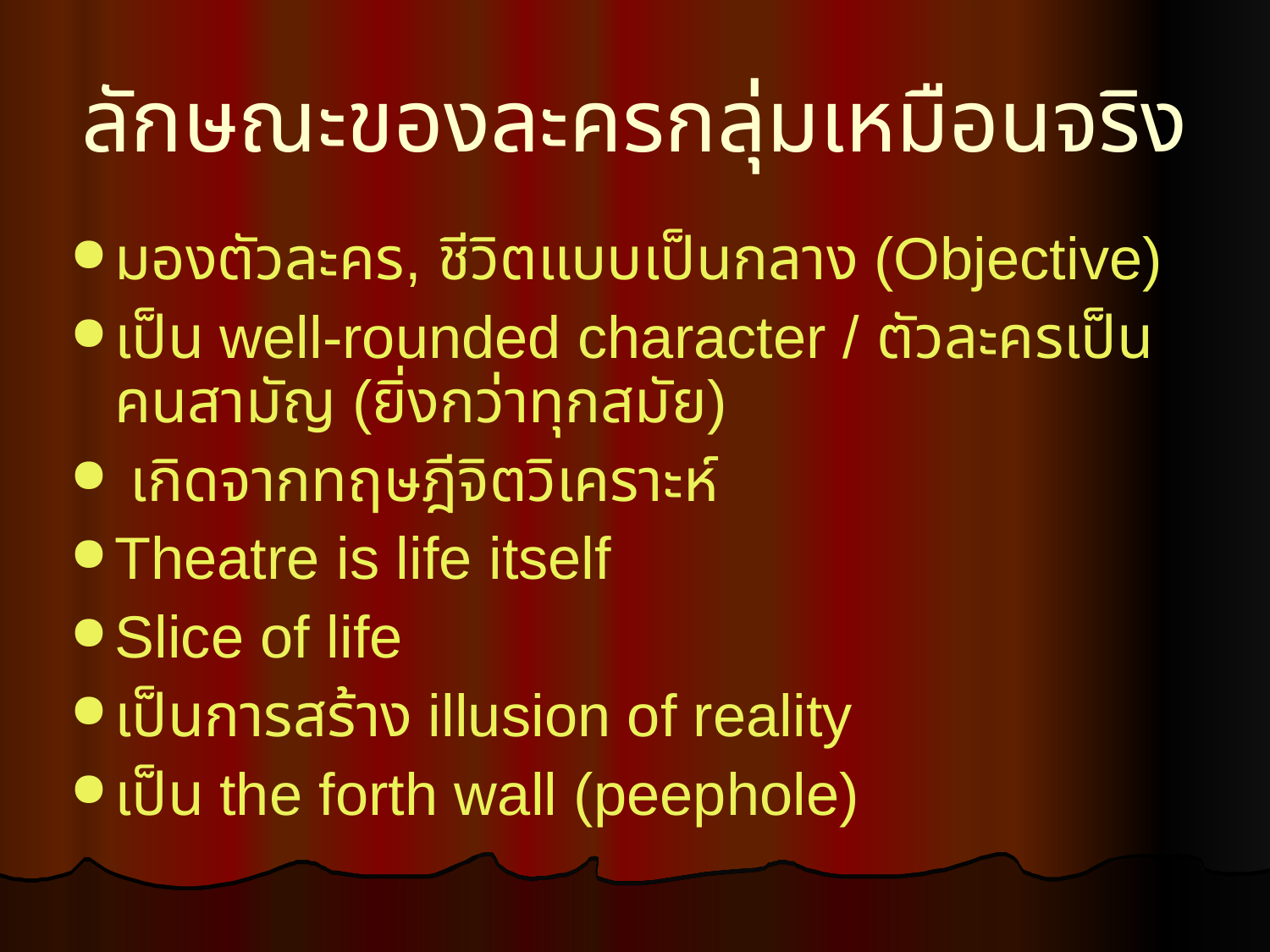

# ลักษณะของละครกลุ่มเหมือนจริง
มองตัวละคร, ชีวิตแบบเป็นกลาง (Objective)
เป็น well-rounded character / ตัวละครเป็นคนสามัญ (ยิ่งกว่าทุกสมัย)
 เกิดจากทฤษฎีจิตวิเคราะห์
Theatre is life itself
Slice of life
เป็นการสร้าง illusion of reality
เป็น the forth wall (peephole)